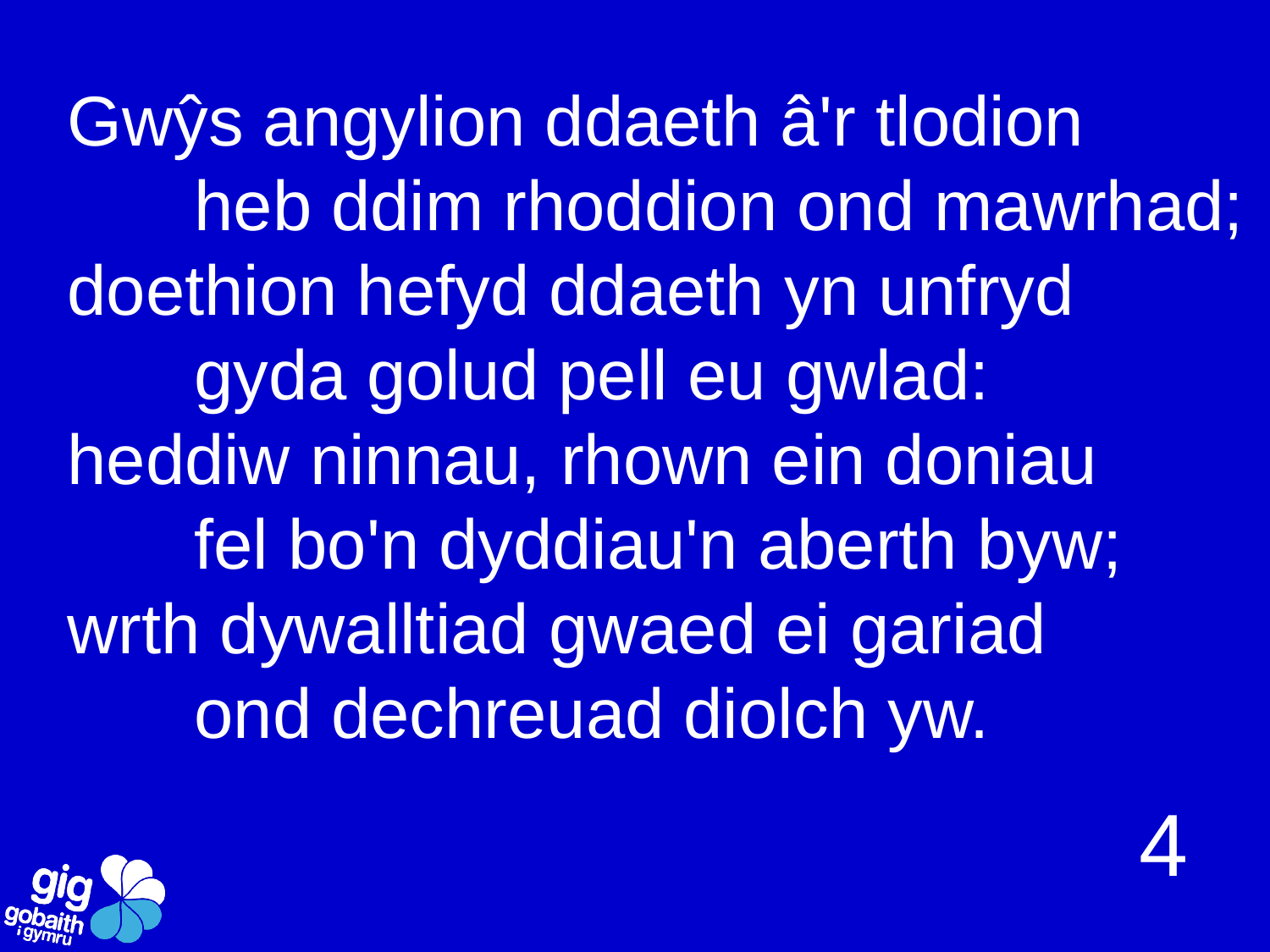

Gwŷs angylion ddaeth â'r tlodion
	heb ddim rhoddion ond mawrhad;
doethion hefyd ddaeth yn unfryd
	gyda golud pell eu gwlad:
heddiw ninnau, rhown ein doniau
	fel bo'n dyddiau'n aberth byw;
wrth dywalltiad gwaed ei gariad
	ond dechreuad diolch yw.
4